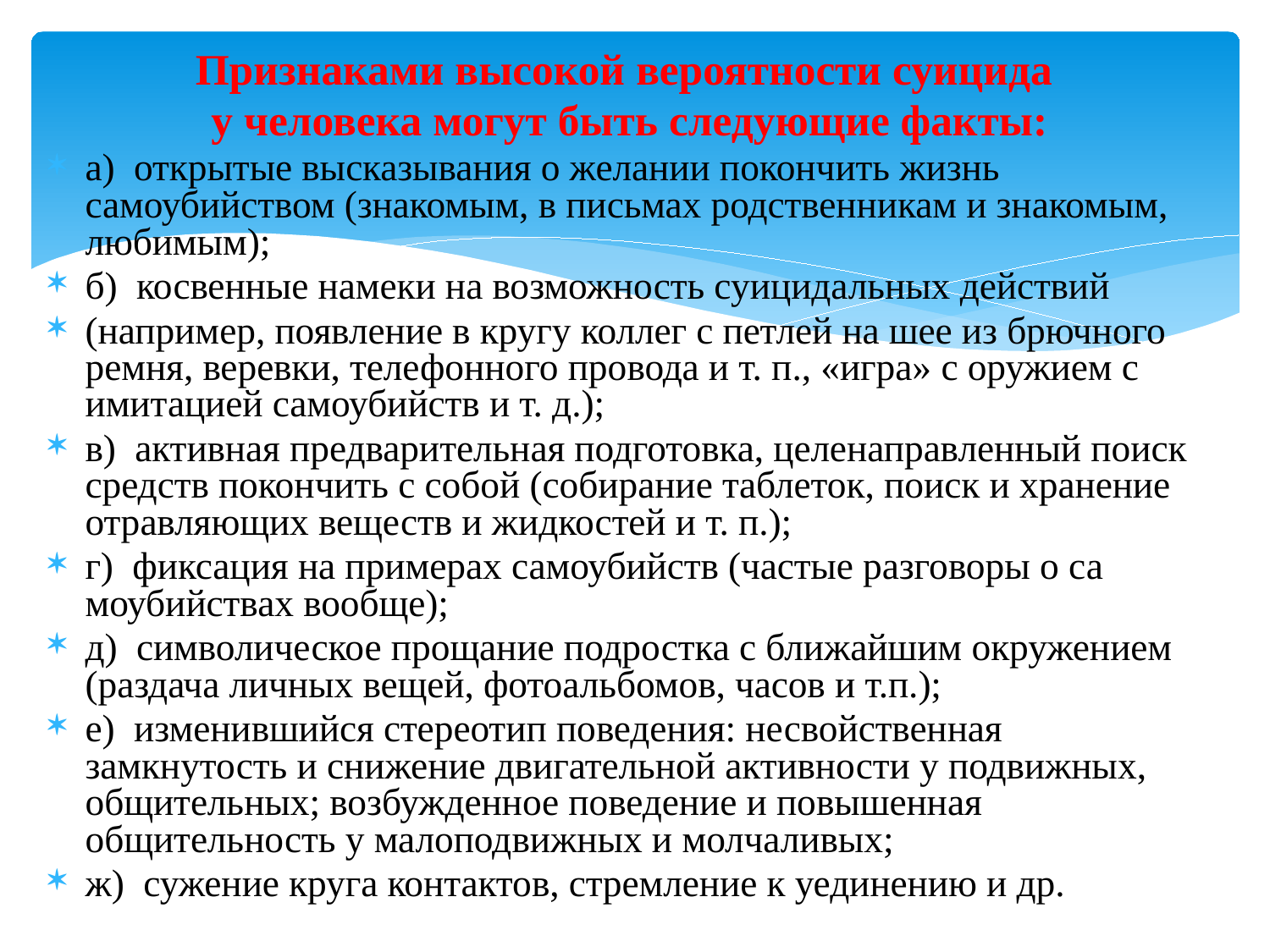

Признаками высокой вероятности суицида
у человека могут быть следующие факты:
а)  открытые высказывания о желании покончить жизнь самоубийством (знакомым, в письмах родственникам и знакомым, любимым);
б)  косвенные намеки на возможность суицидальных действий
(напри­мер, появление в кругу коллег с петлей на шее из брючного ремня, веревки, телефонного провода и т. п., «игра» с оружием с имитацией самоубийств и т. д.);
в)  активная предварительная подготовка, целенаправленный поиск средств покончить с собой (собирание таблеток, поиск и хранение отравляющих веществ и жидкостей и т. п.);
г)  фиксация на примерах самоубийств (частые разговоры о са­моубийствах вообще);
д)  символическое прощание подростка с ближайшим окружением (раз­дача личных вещей, фотоальбомов, часов и т.п.);
е)  изменившийся стереотип поведения: несвойственная замкнутость и снижение двигательной активности у подвижных, общительных; воз­бужденное поведение и повышенная общительность у малопод­вижных и молчаливых;
ж)  сужение круга контактов, стремление к уединению и др.